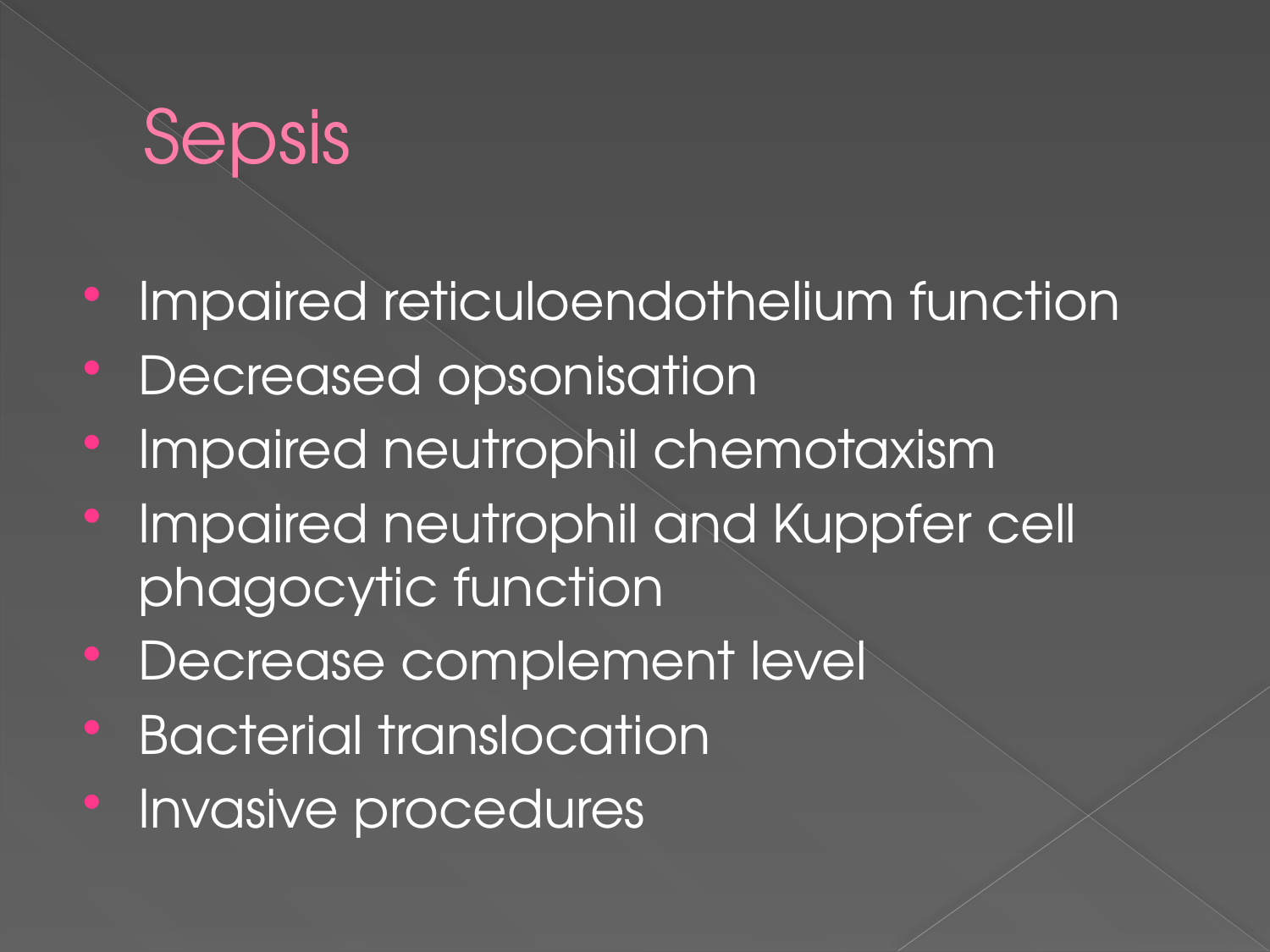

# Sepsis
Impaired reticuloendothelium function
Decreased opsonisation
Impaired neutrophil chemotaxism
Impaired neutrophil and Kuppfer cell phagocytic function
Decrease complement level
Bacterial translocation
Invasive procedures